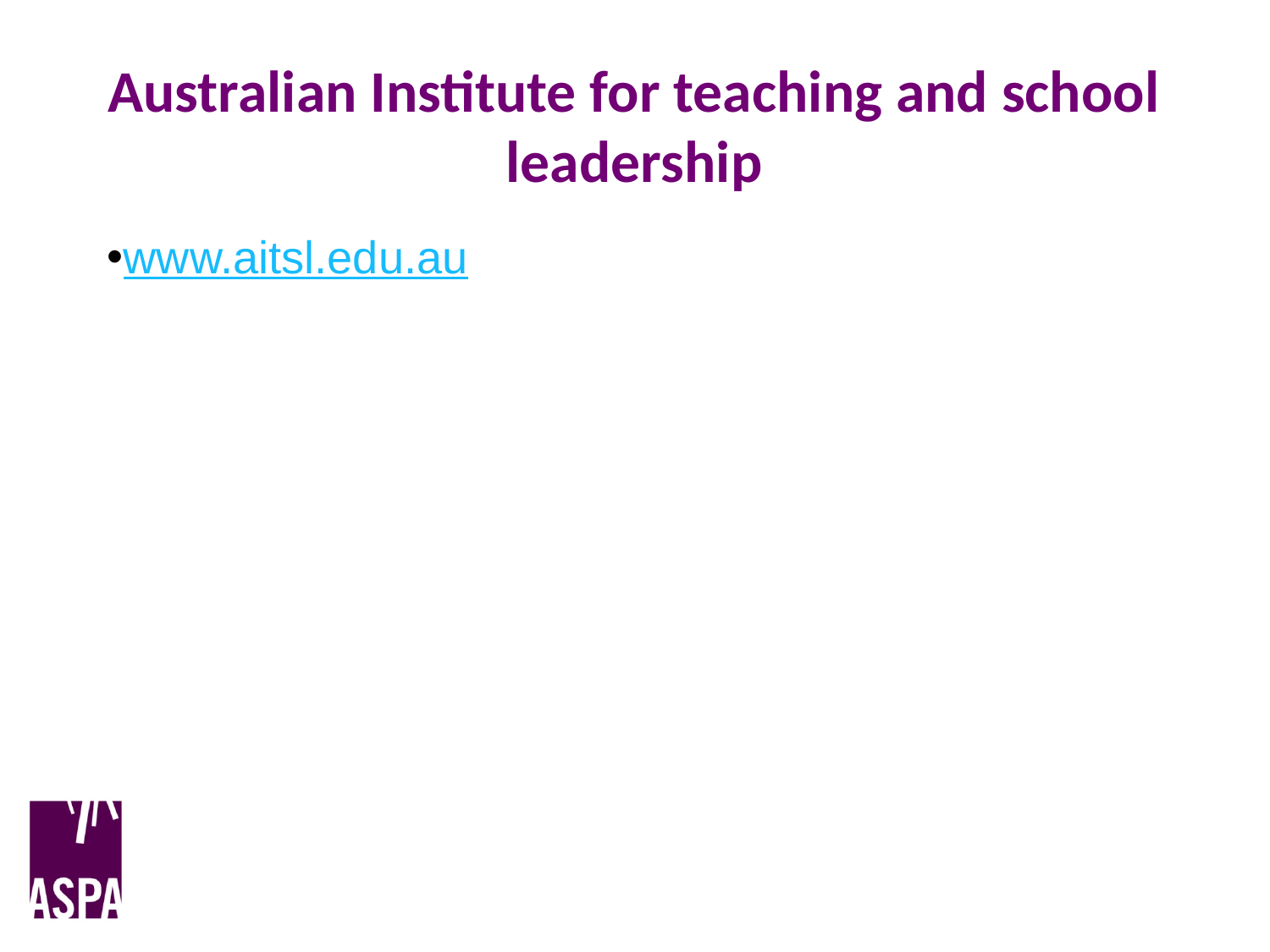

# Australian Institute for teaching and school leadership
www.aitsl.edu.au